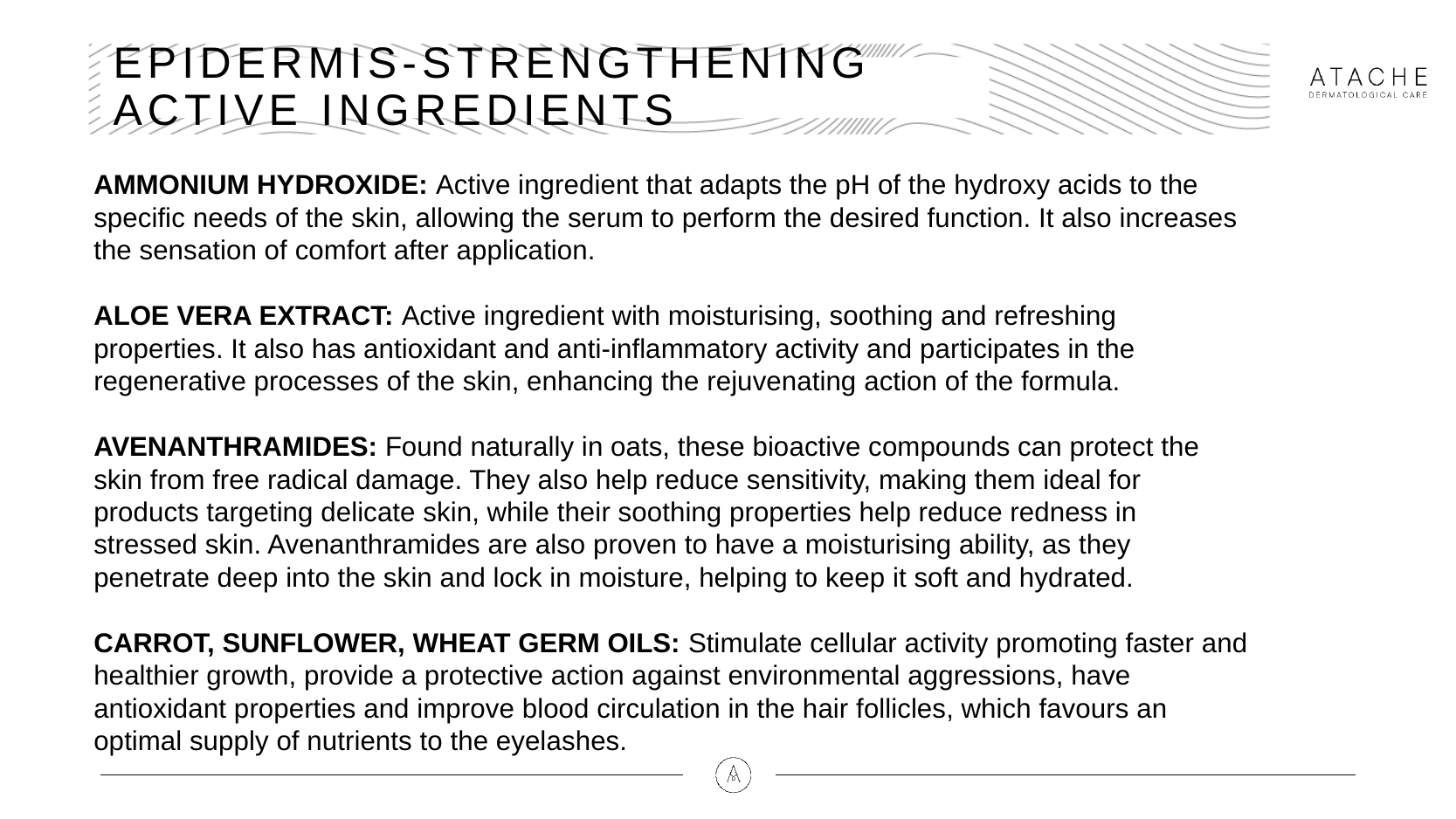

# EPIDERMIS-STRENGTHENING ACTIVE INGREDIENTS
AMMONIUM HYDROXIDE: Active ingredient that adapts the pH of the hydroxy acids to the specific needs of the skin, allowing the serum to perform the desired function. It also increases the sensation of comfort after application.

ALOE VERA EXTRACT: Active ingredient with moisturising, soothing and refreshing properties. It also has antioxidant and anti-inflammatory activity and participates in the regenerative processes of the skin, enhancing the rejuvenating action of the formula.

AVENANTHRAMIDES: Found naturally in oats, these bioactive compounds can protect the skin from free radical damage. They also help reduce sensitivity, making them ideal for products targeting delicate skin, while their soothing properties help reduce redness in stressed skin. Avenanthramides are also proven to have a moisturising ability, as they penetrate deep into the skin and lock in moisture, helping to keep it soft and hydrated.

CARROT, SUNFLOWER, WHEAT GERM OILS: Stimulate cellular activity promoting faster and healthier growth, provide a protective action against environmental aggressions, have antioxidant properties and improve blood circulation in the hair follicles, which favours an optimal supply of nutrients to the eyelashes.